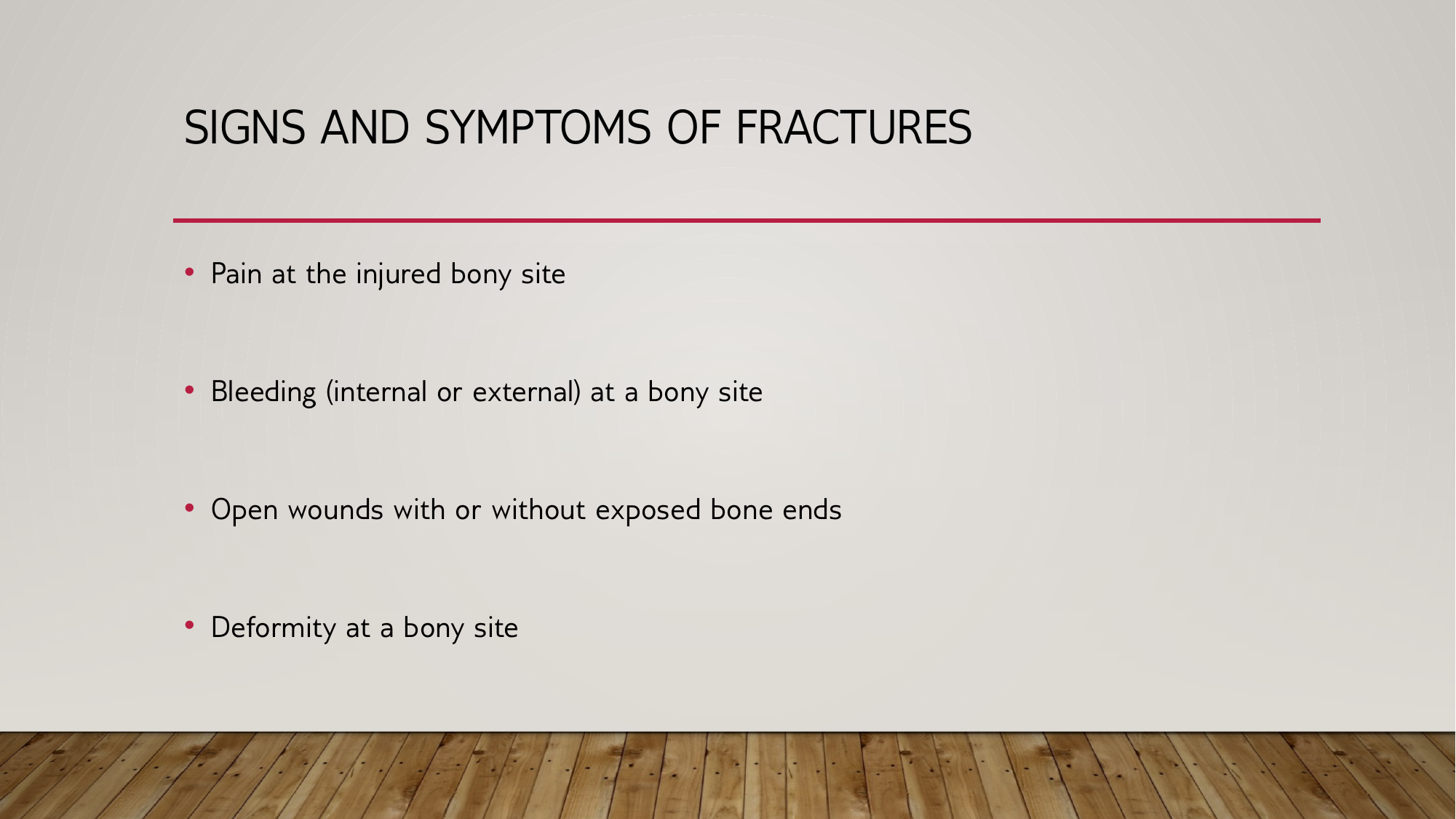

# Signs and Symptoms of Fractures
Pain at the injured bony site

Bleeding (internal or external) at a bony site

Open wounds with or without exposed bone ends

Deformity at a bony site